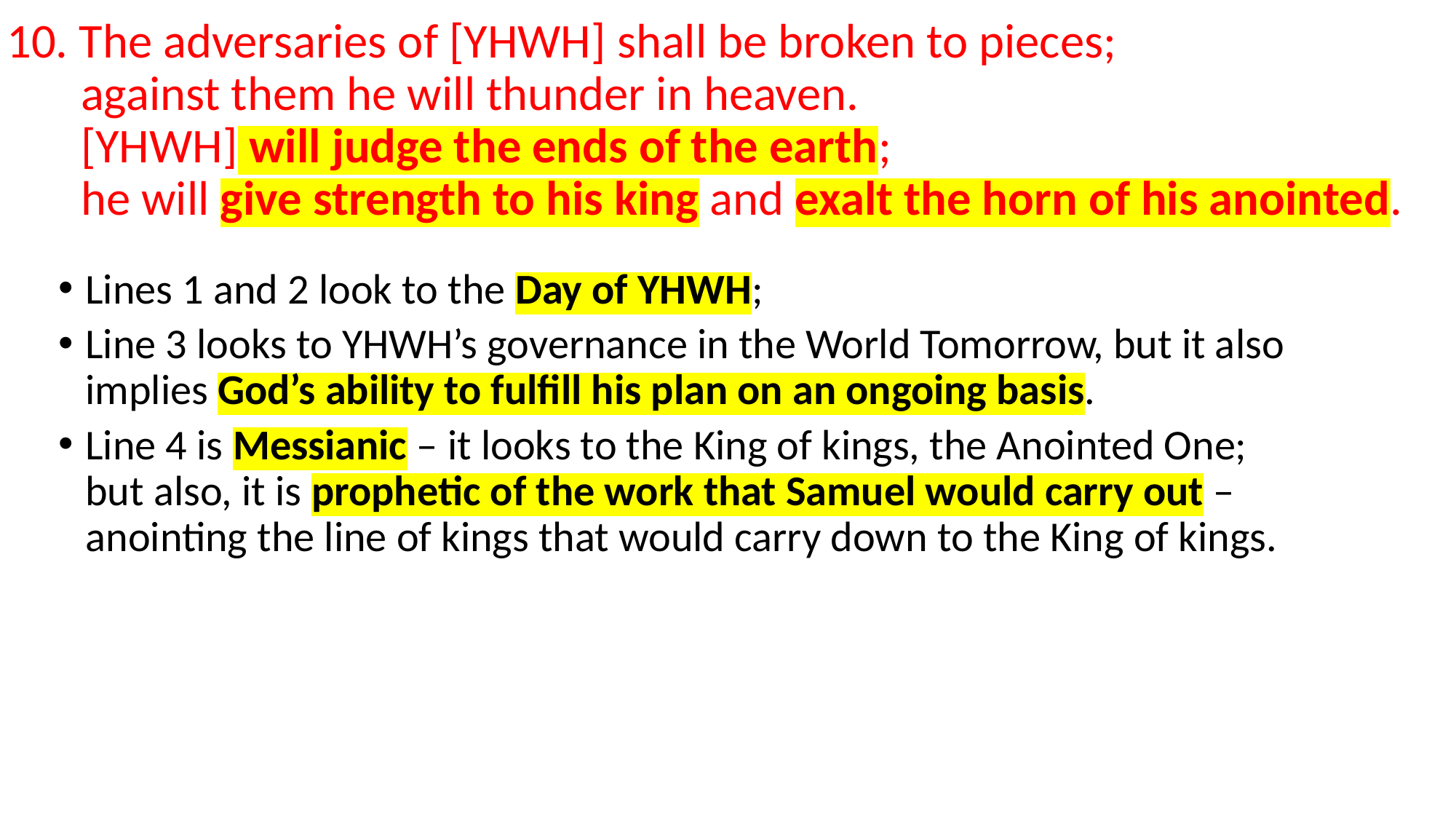

# 10. The adversaries of [YHWH] shall be broken to pieces; against them he will thunder in heaven. [YHWH] will judge the ends of the earth; he will give strength to his king and exalt the horn of his anointed.
Lines 1 and 2 look to the Day of YHWH;
Line 3 looks to YHWH’s governance in the World Tomorrow, but it also implies God’s ability to fulfill his plan on an ongoing basis.
Line 4 is Messianic – it looks to the King of kings, the Anointed One;
but also, it is prophetic of the work that Samuel would carry out – anointing the line of kings that would carry down to the King of kings.